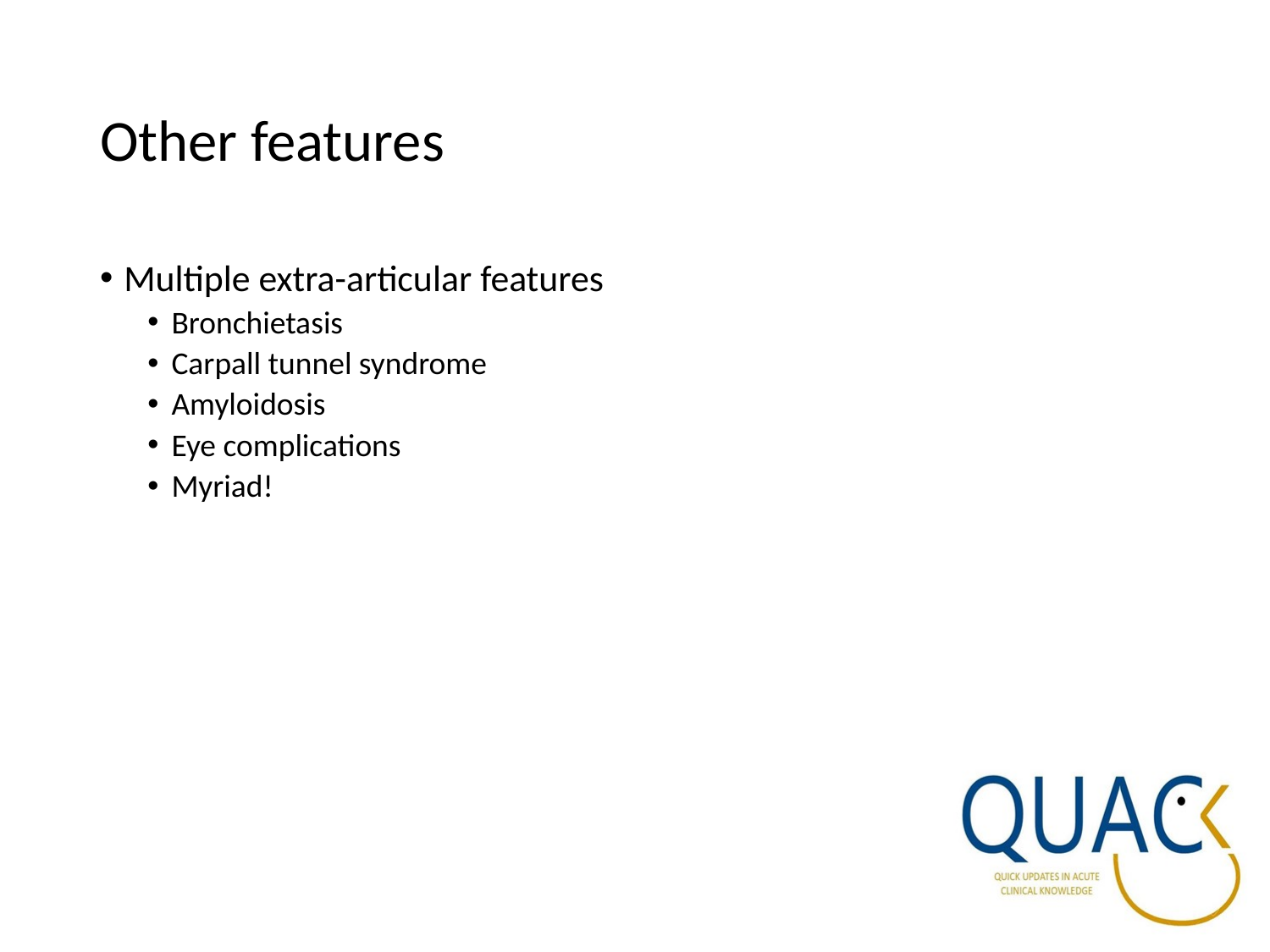

# Other features
Multiple extra-articular features
Bronchietasis
Carpall tunnel syndrome
Amyloidosis
Eye complications
Myriad!